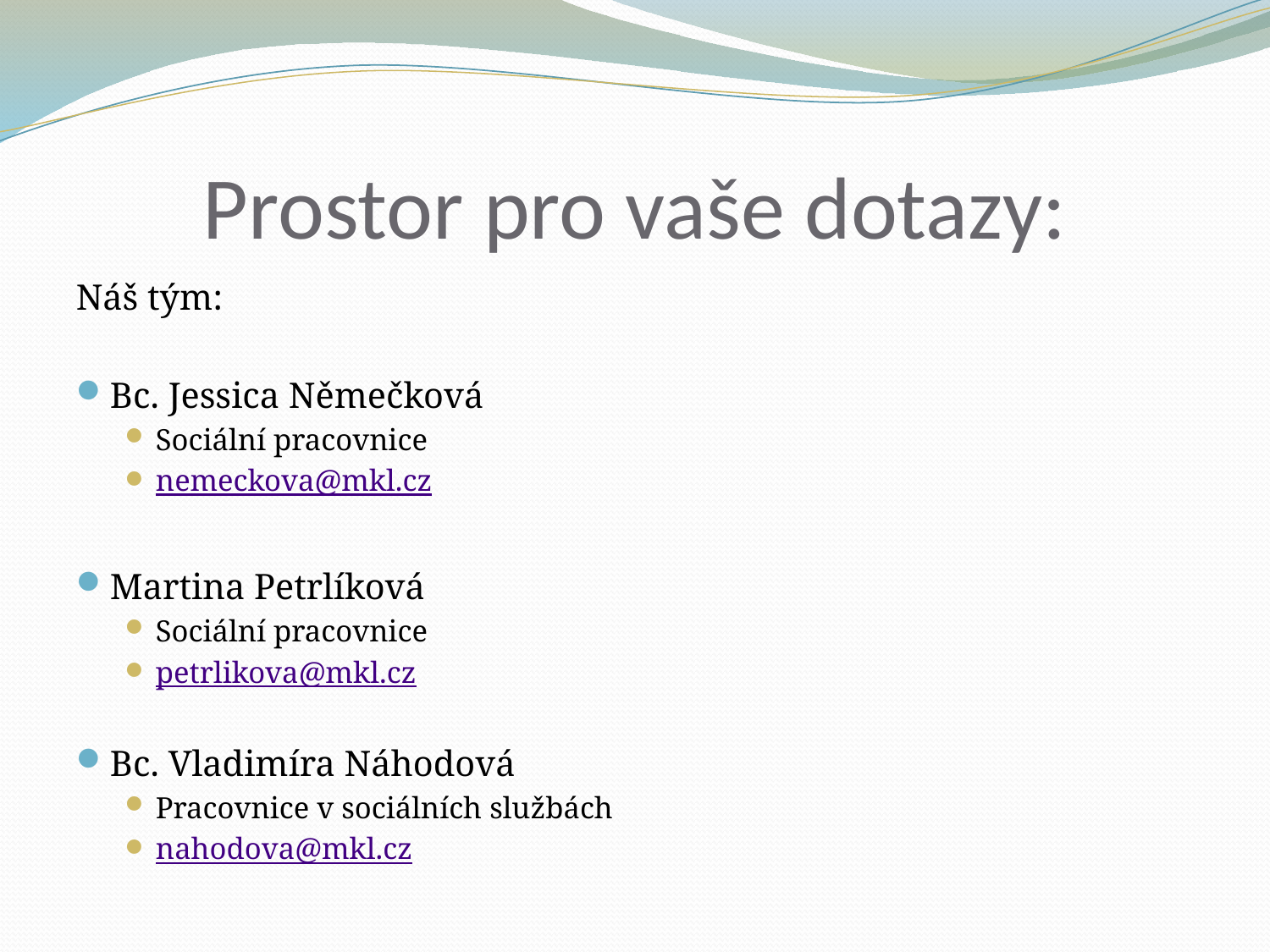

# Prostor pro vaše dotazy:
Náš tým:

Bc. Jessica Němečková
Sociální pracovnice
nemeckova@mkl.cz

Martina Petrlíková
Sociální pracovnice
petrlikova@mkl.cz

Bc. Vladimíra Náhodová
Pracovnice v sociálních službách
nahodova@mkl.cz